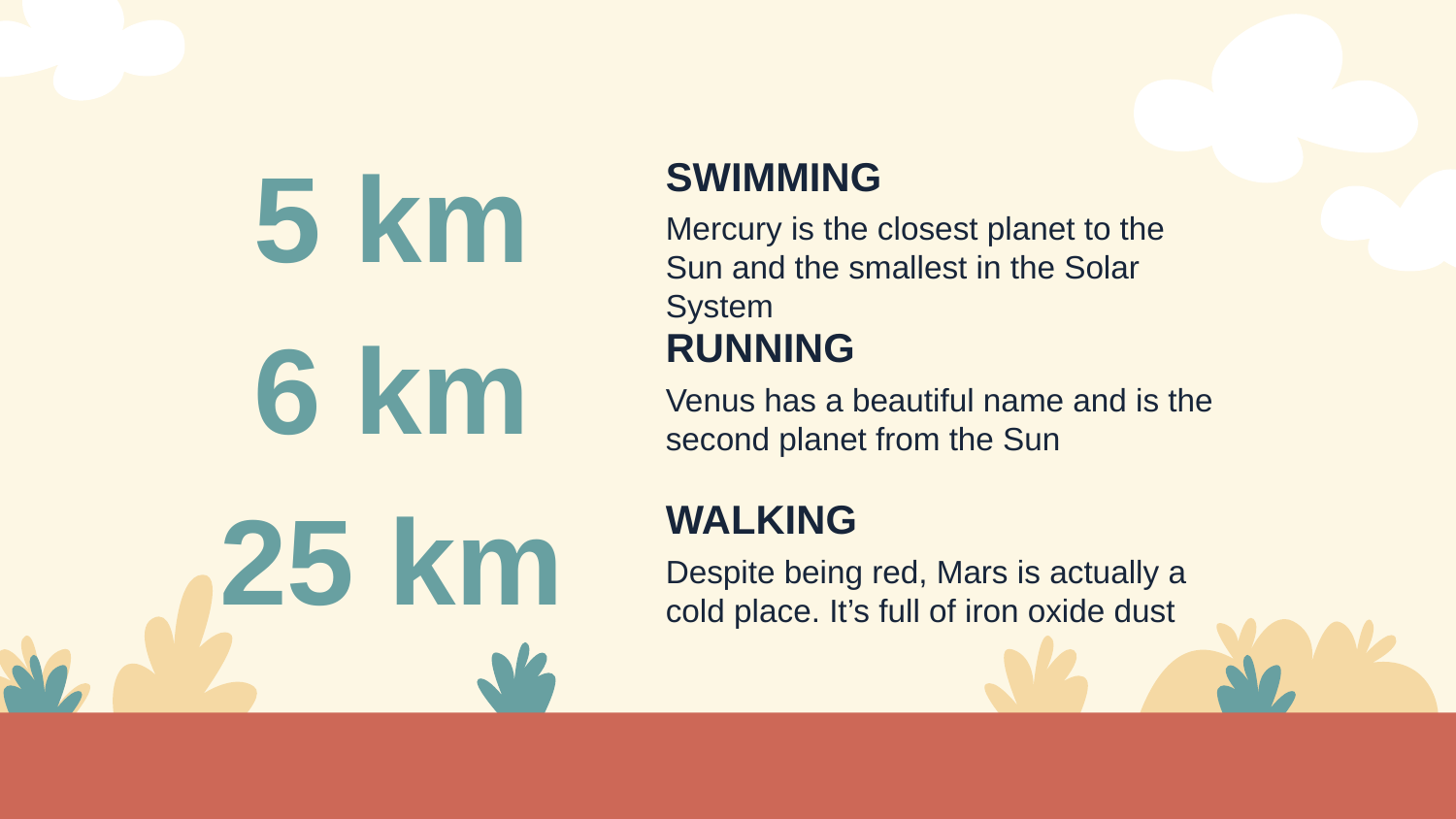

SWIMMING
# 5 km
Mercury is the closest planet to the Sun and the smallest in the Solar System
RUNNING
6 km
Venus has a beautiful name and is the second planet from the Sun
WALKING
25 km
Despite being red, Mars is actually a cold place. It’s full of iron oxide dust